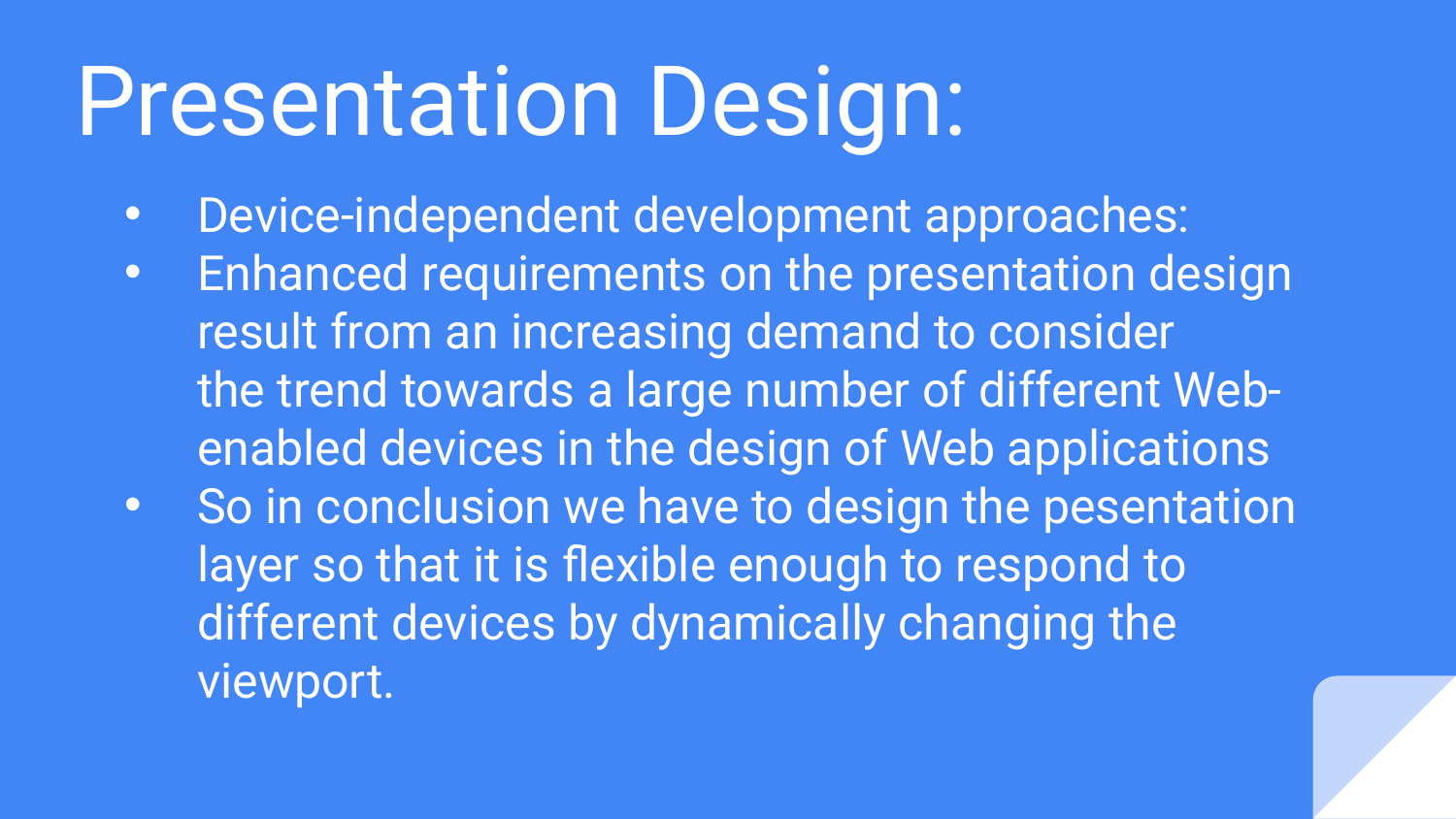

# Presentation Design:
Device-independent development approaches:
Enhanced requirements on the presentation design result from an increasing demand to consider
the trend towards a large number of different Web-enabled devices in the design of Web applications
So in conclusion we have to design the pesentation layer so that it is flexible enough to respond to different devices by dynamically changing the viewport.